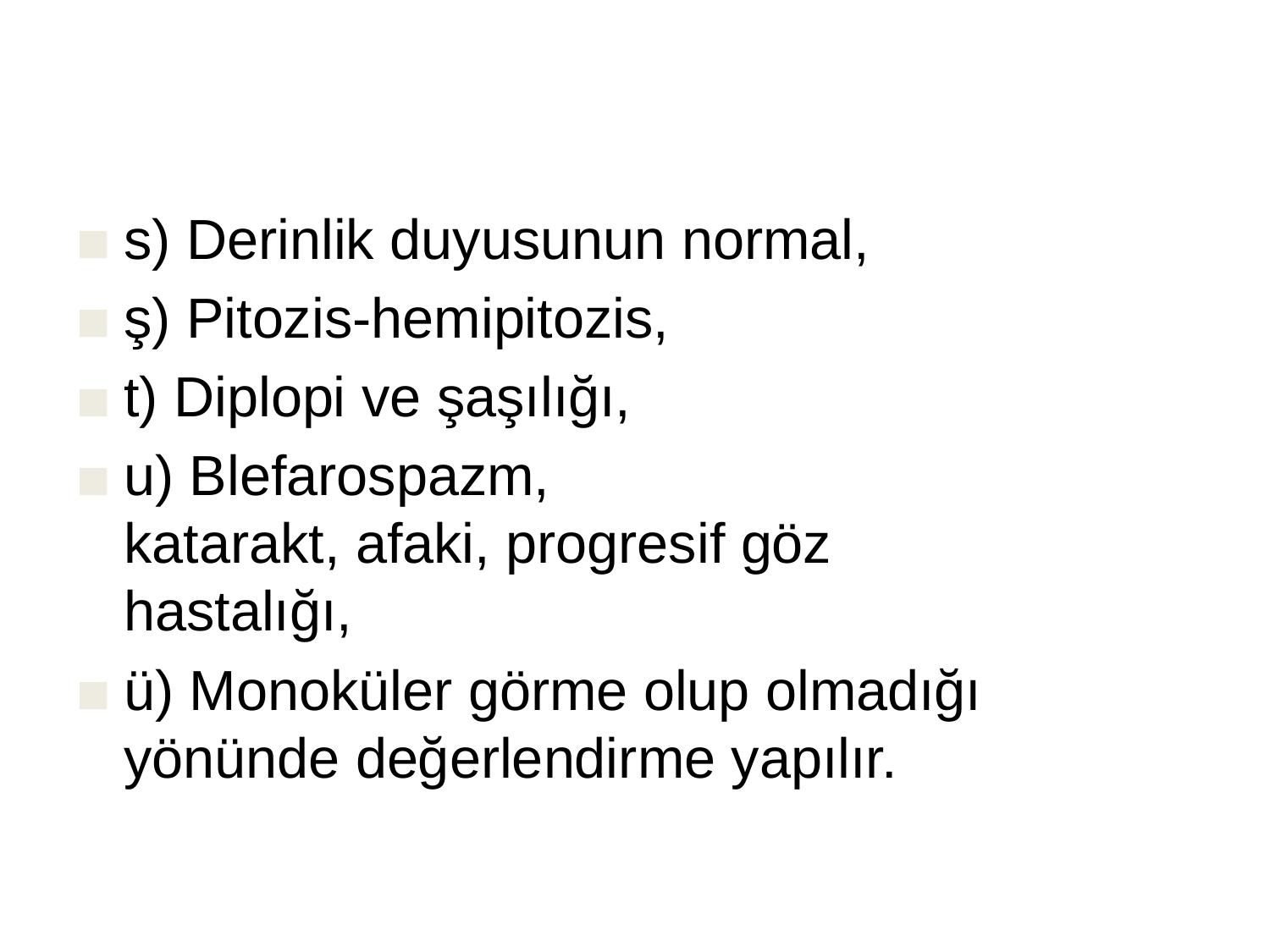

#
s) Derinlik duyusunun normal,
ş) Pitozis-hemipitozis,
t) Diplopi ve şaşılığı,
u) Blefarospazm, katarakt, afaki, progresif göz hastalığı,
ü) Monoküler görme olup olmadığı yönünde değerlendirme yapılır.